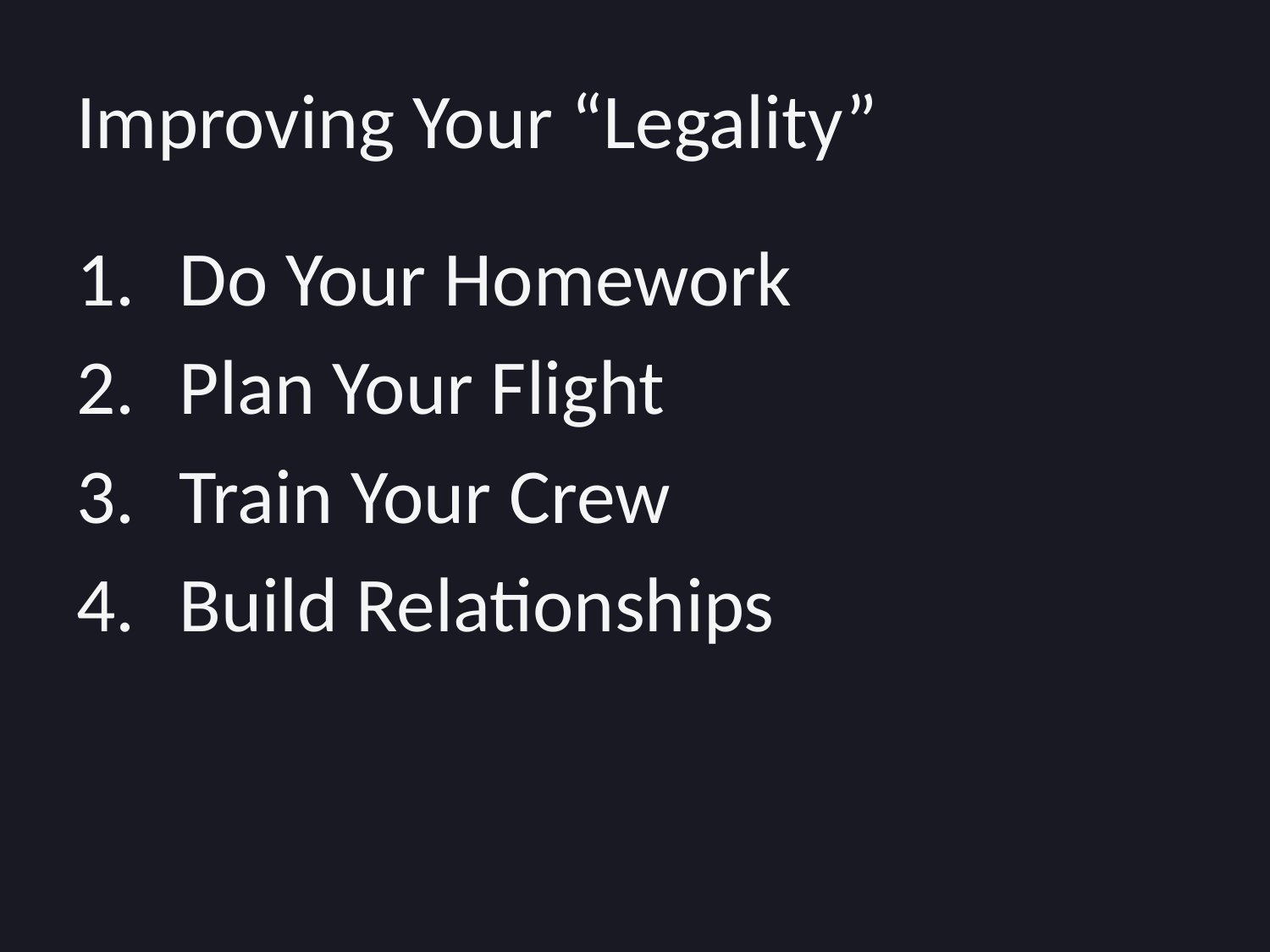

# Improving Your “Legality”
Do Your Homework
Plan Your Flight
Train Your Crew
Build Relationships